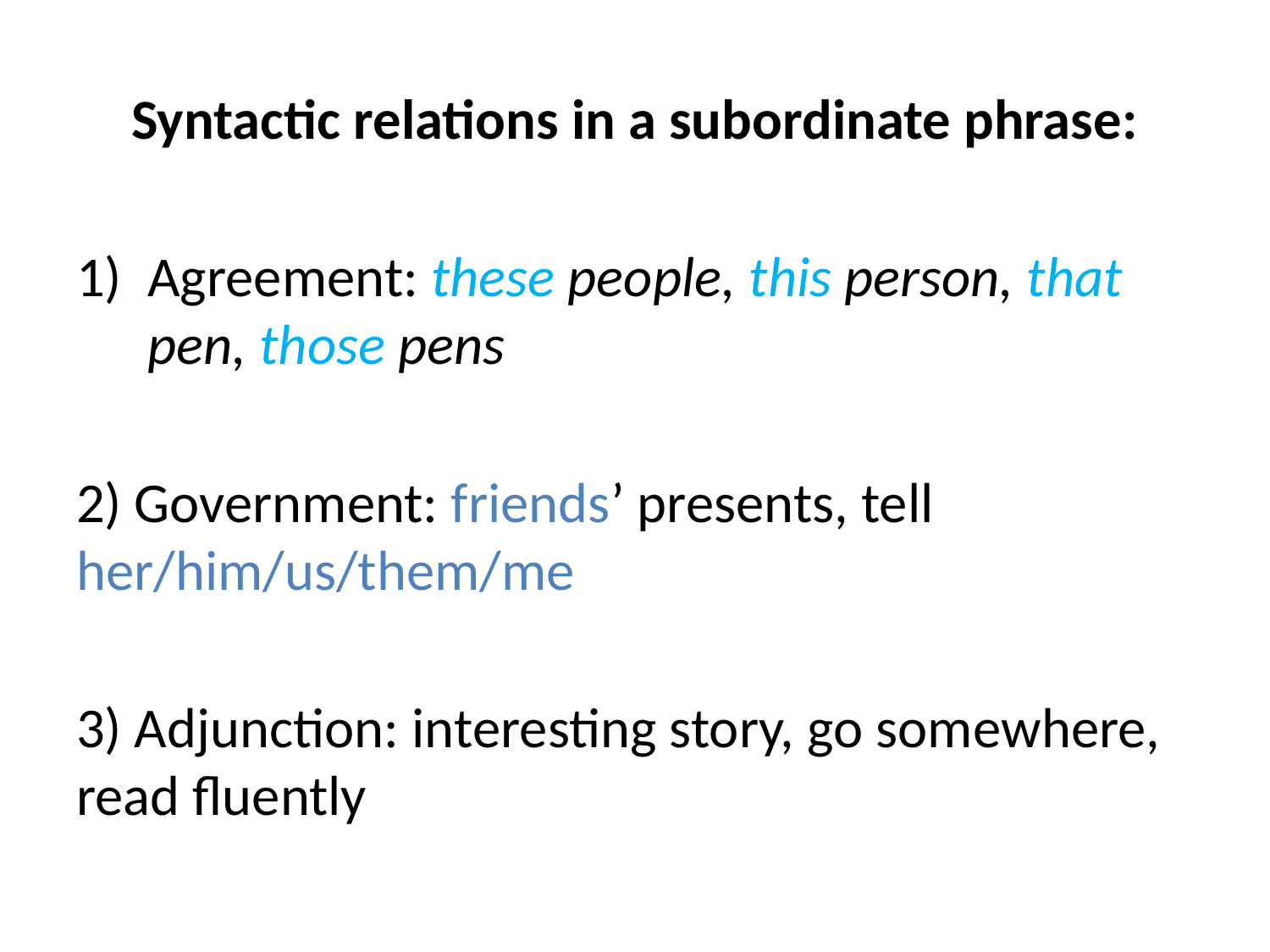

Syntactic relations in a subordinate phrase:

Agreement: these people, this person, that pen, those pens

2) Government: friends’ presents, tell her/him/us/them/me

3) Adjunction: interesting story, go somewhere, read fluently